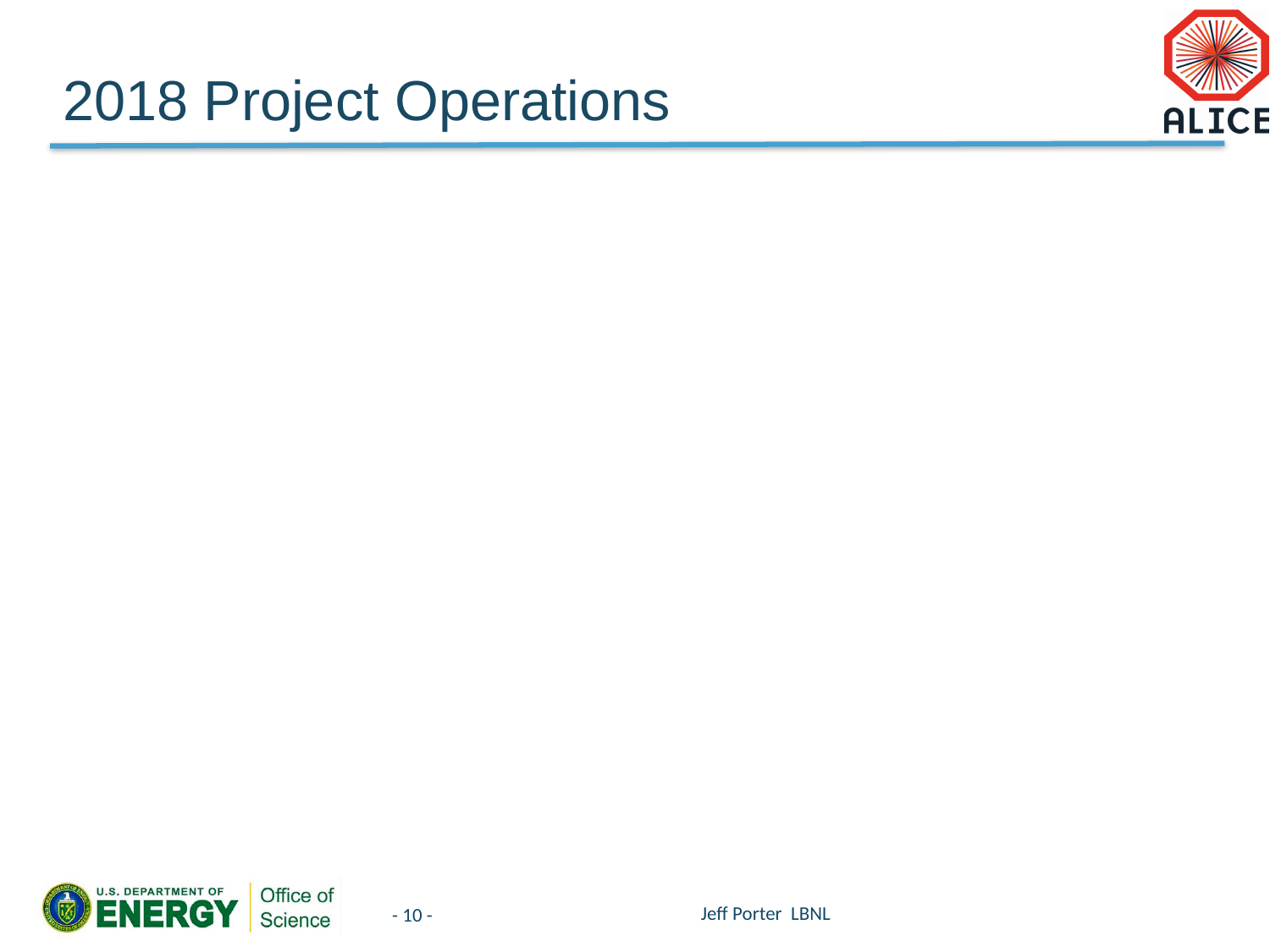

# 2018 Project Operations

Jeff Porter  LBNL
- 10 -